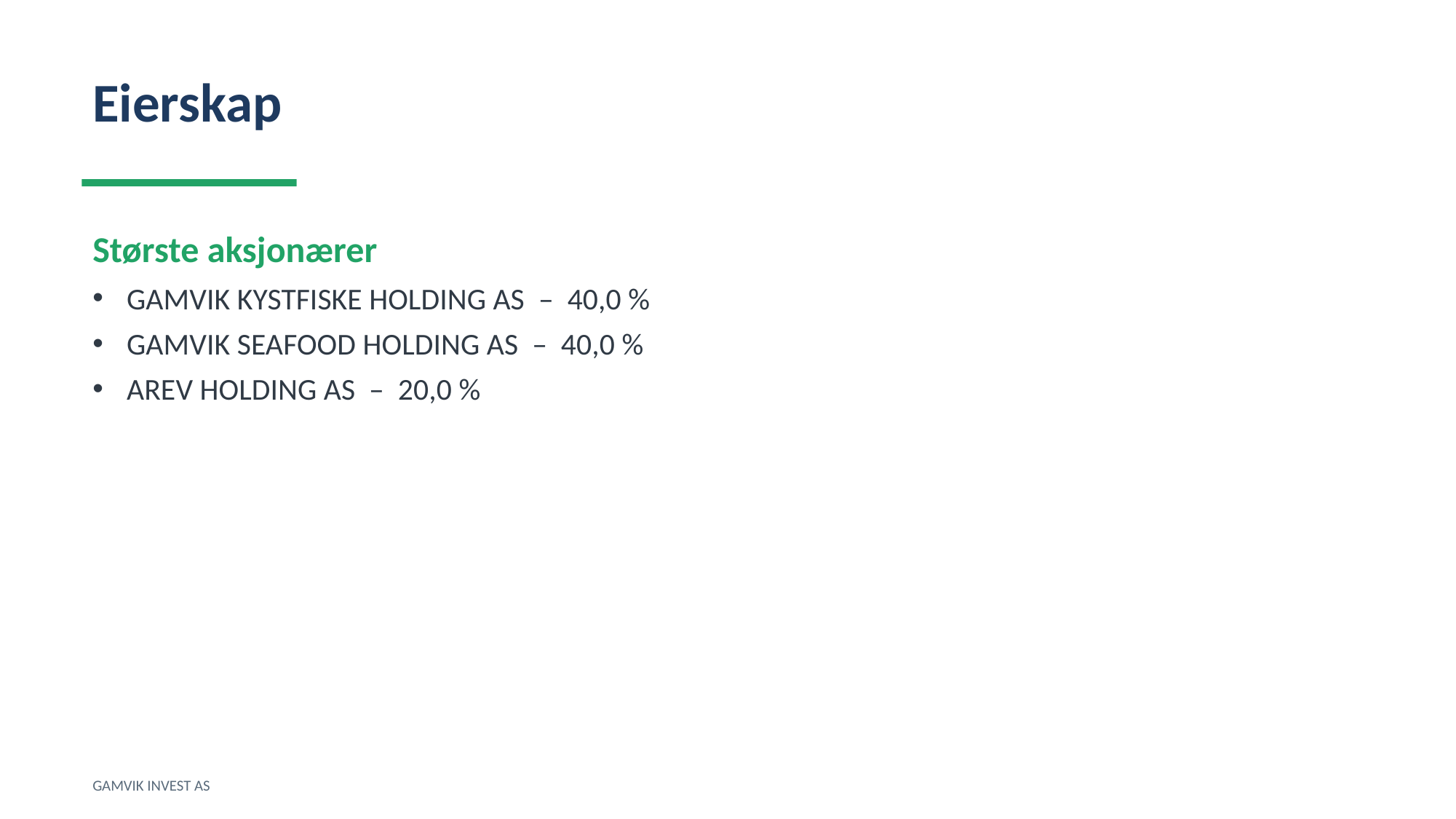

Eierskap

Største aksjonærer
GAMVIK KYSTFISKE HOLDING AS  –  40,0 %
GAMVIK SEAFOOD HOLDING AS  –  40,0 %
AREV HOLDING AS  –  20,0 %
GAMVIK INVEST AS